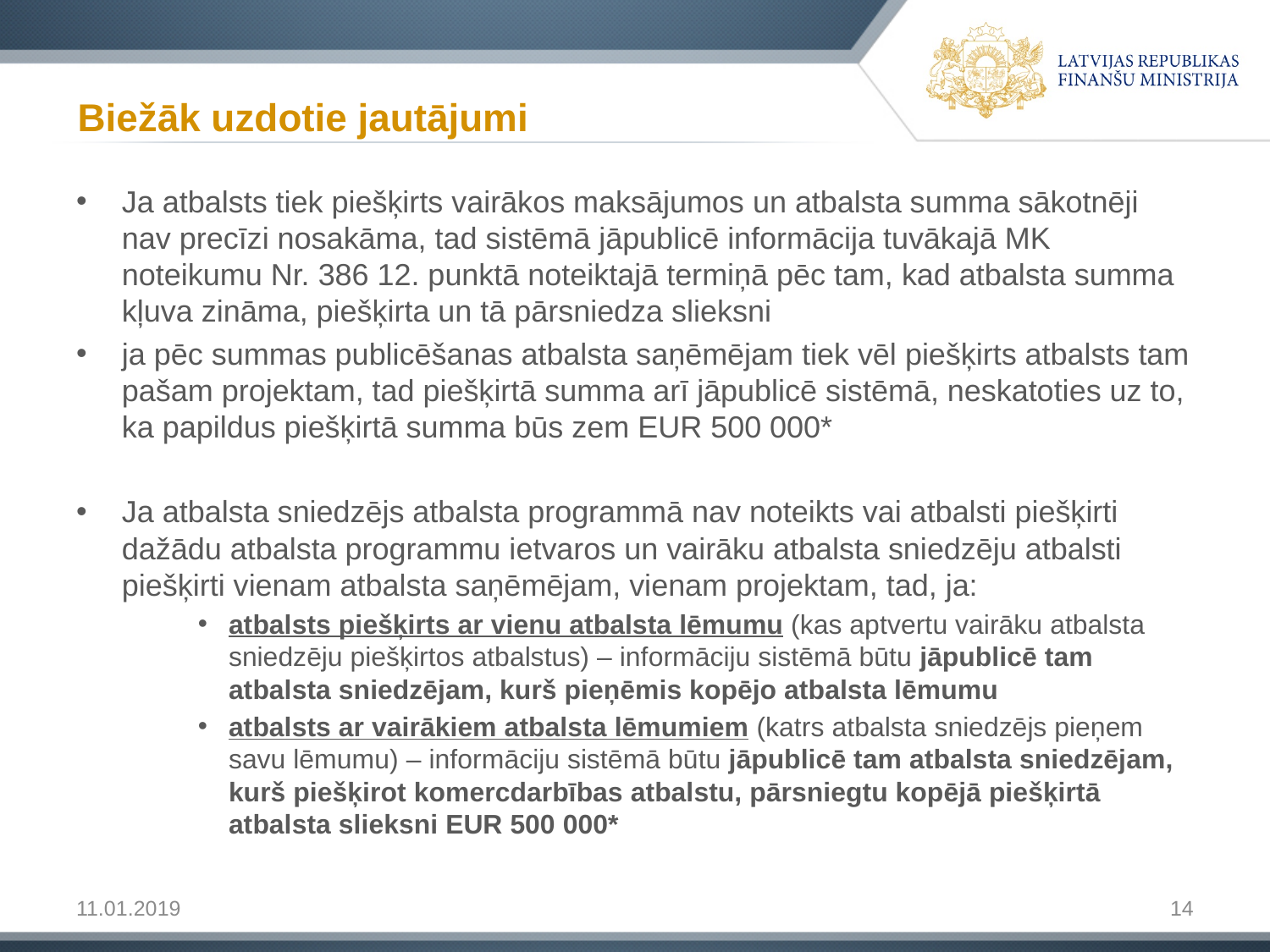

# Biežāk uzdotie jautājumi
Ja atbalsts tiek piešķirts vairākos maksājumos un atbalsta summa sākotnēji nav precīzi nosakāma, tad sistēmā jāpublicē informācija tuvākajā MK noteikumu Nr. 386 12. punktā noteiktajā termiņā pēc tam, kad atbalsta summa kļuva zināma, piešķirta un tā pārsniedza slieksni
ja pēc summas publicēšanas atbalsta saņēmējam tiek vēl piešķirts atbalsts tam pašam projektam, tad piešķirtā summa arī jāpublicē sistēmā, neskatoties uz to, ka papildus piešķirtā summa būs zem EUR 500 000*

Ja atbalsta sniedzējs atbalsta programmā nav noteikts vai atbalsti piešķirti dažādu atbalsta programmu ietvaros un vairāku atbalsta sniedzēju atbalsti piešķirti vienam atbalsta saņēmējam, vienam projektam, tad, ja:
atbalsts piešķirts ar vienu atbalsta lēmumu (kas aptvertu vairāku atbalsta sniedzēju piešķirtos atbalstus) – informāciju sistēmā būtu jāpublicē tam atbalsta sniedzējam, kurš pieņēmis kopējo atbalsta lēmumu
atbalsts ar vairākiem atbalsta lēmumiem (katrs atbalsta sniedzējs pieņem savu lēmumu) – informāciju sistēmā būtu jāpublicē tam atbalsta sniedzējam, kurš piešķirot komercdarbības atbalstu, pārsniegtu kopējā piešķirtā atbalsta slieksni EUR 500 000*

11.01.2019
14